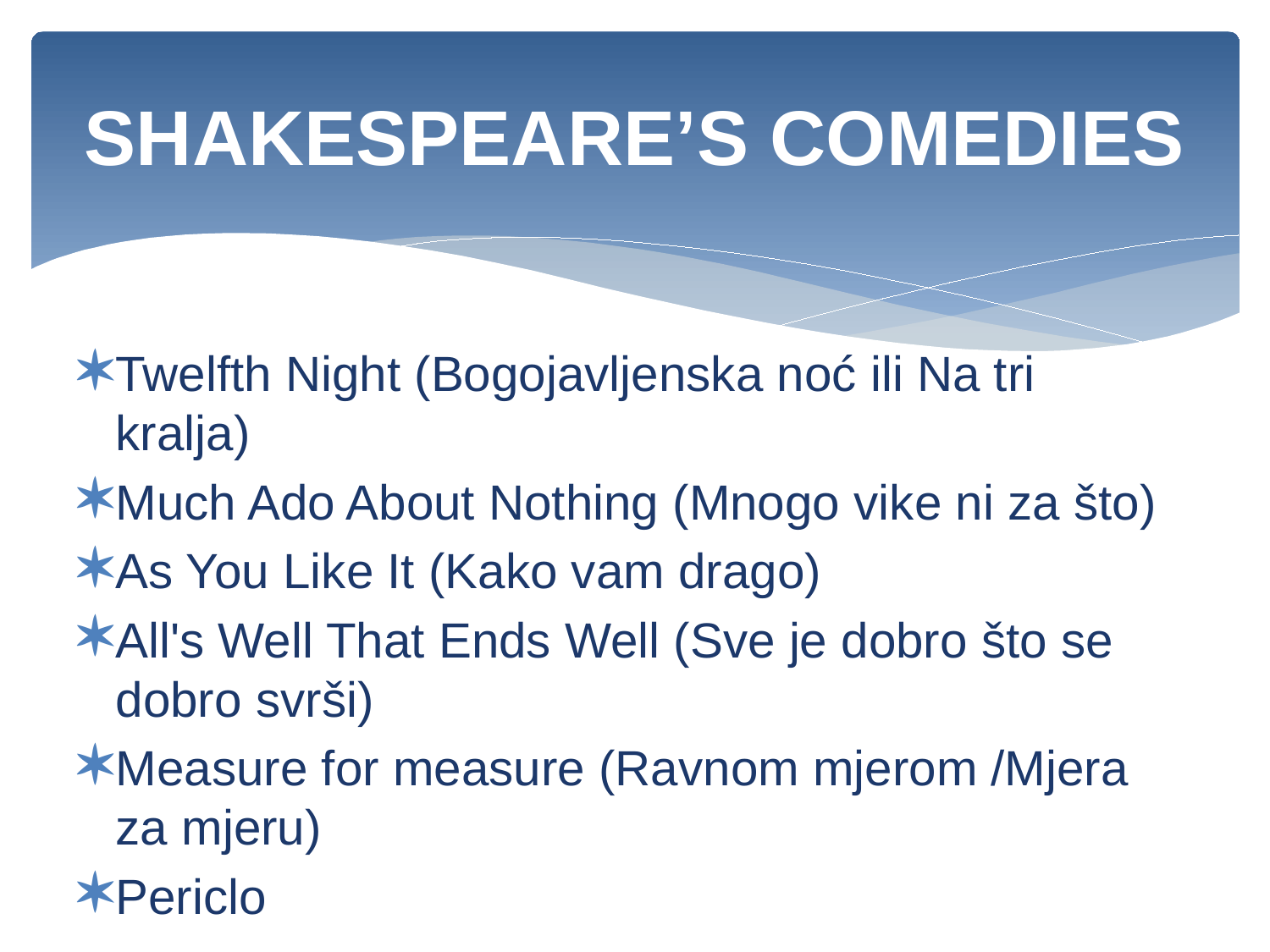

# SHAKESPEARE’S COMEDIES
Twelfth Night (Bogojavljenska noć ili Na tri kralja)
Much Ado About Nothing (Mnogo vike ni za što)
As You Like It (Kako vam drago)
All's Well That Ends Well (Sve je dobro što se dobro svrši)
Measure for measure (Ravnom mjerom /Mjera za mjeru)
Periclo